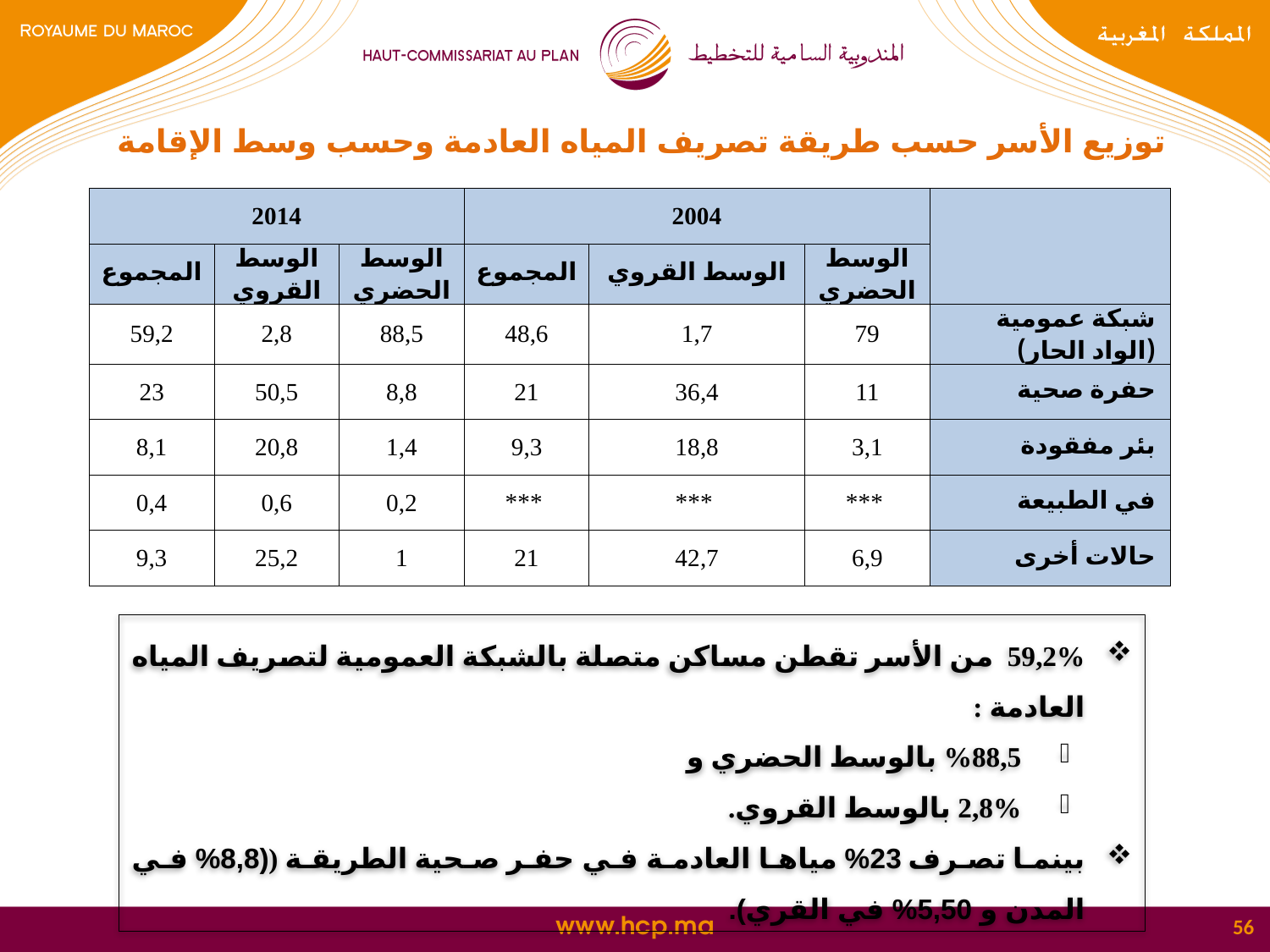

توزيع الأسر حسب طريقة تصريف المياه العادمة وحسب وسط الإقامة
| 2014 |  |  | 2004 |  |  |  |
| --- | --- | --- | --- | --- | --- | --- |
| المجموع | الوسط القروي | الوسط الحضري | المجموع | الوسط القروي | الوسط الحضري |  |
| 59,2 | 2,8 | 88,5 | 48,6 | 1,7 | 79 | شبكة عمومية (الواد الحار) |
| 23 | 50,5 | 8,8 | 21 | 36,4 | 11 | حفرة صحية |
| 8,1 | 20,8 | 1,4 | 9,3 | 18,8 | 3,1 | بئر مفقودة |
| 0,4 | 0,6 | 0,2 | \*\*\* | \*\*\* | \*\*\* | في الطبيعة |
| 9,3 | 25,2 | 1 | 21 | 42,7 | 6,9 | حالات أخرى |
59,2%  من الأسر تقطن مساكن متصلة بالشبكة العمومية لتصريف المياه العادمة :
%88,5 بالوسط الحضري و
2,8% بالوسط القروي.
بينما تصرف 23% مياها العادمة في حفر صحية الطريقة ((8,8% في المدن و 5,50% في القري).
56